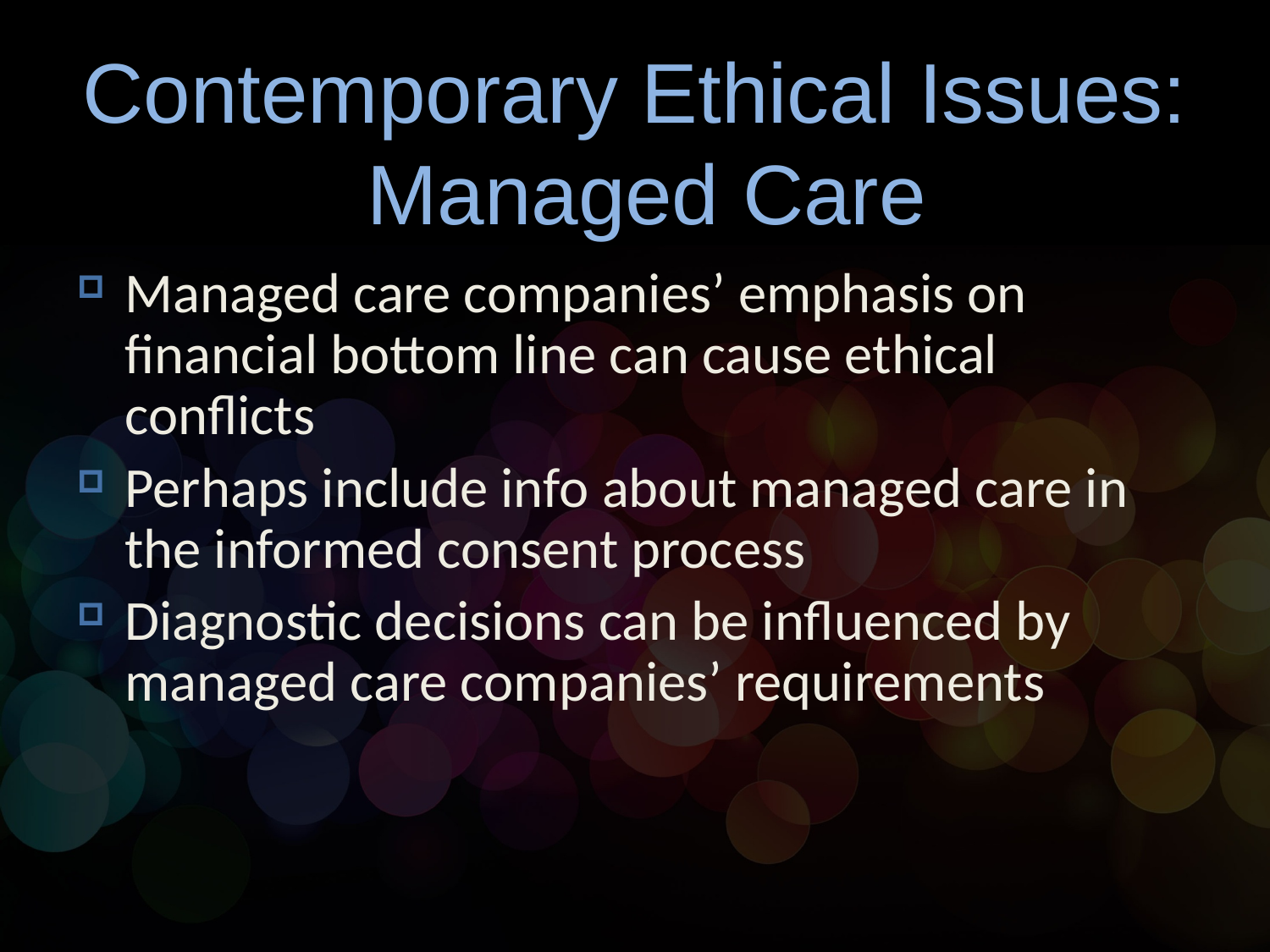

# Contemporary Ethical Issues:  Managed Care
Managed care companies’ emphasis on financial bottom line can cause ethical conflicts
Perhaps include info about managed care in the informed consent process
Diagnostic decisions can be influenced by managed care companies’ requirements